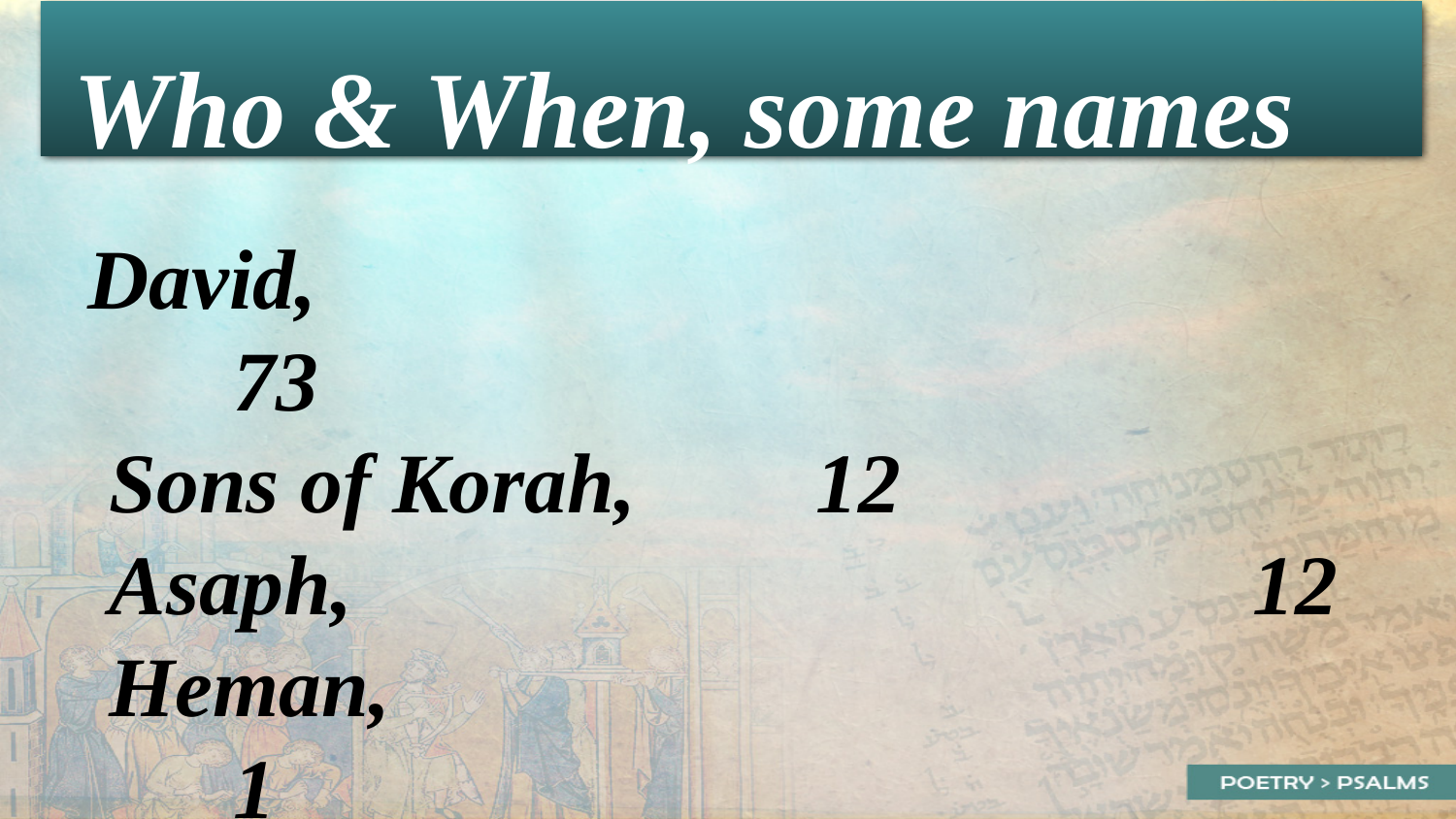

Who & When, some names
David,								73
 Sons of Korah,		12
 Asaph,							12
 Heman,							1
 Ethan,							1
 Moses,							1
 Daniel,							1?
3